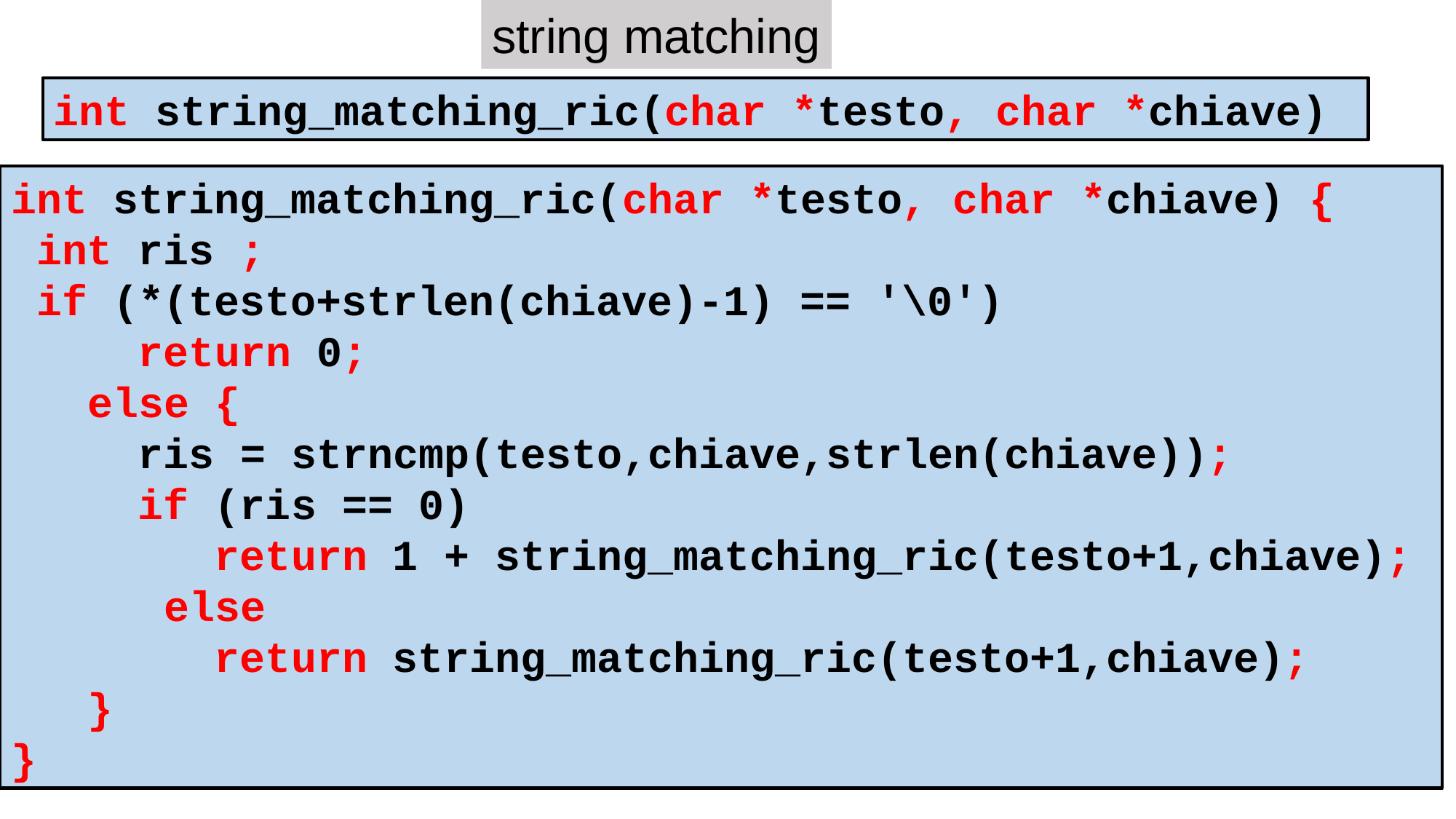

string matching
int string_matching_ric(char *testo, char *chiave)
int string_matching_ric(char *testo, char *chiave) {
 int ris ;
 if (*(testo+strlen(chiave)-1) == '\0')
     return 0;
   else {
     ris = strncmp(testo,chiave,strlen(chiave));
     if (ris == 0)
        return 1 + string_matching_ric(testo+1,chiave);
      else
        return string_matching_ric(testo+1,chiave);
   }
}